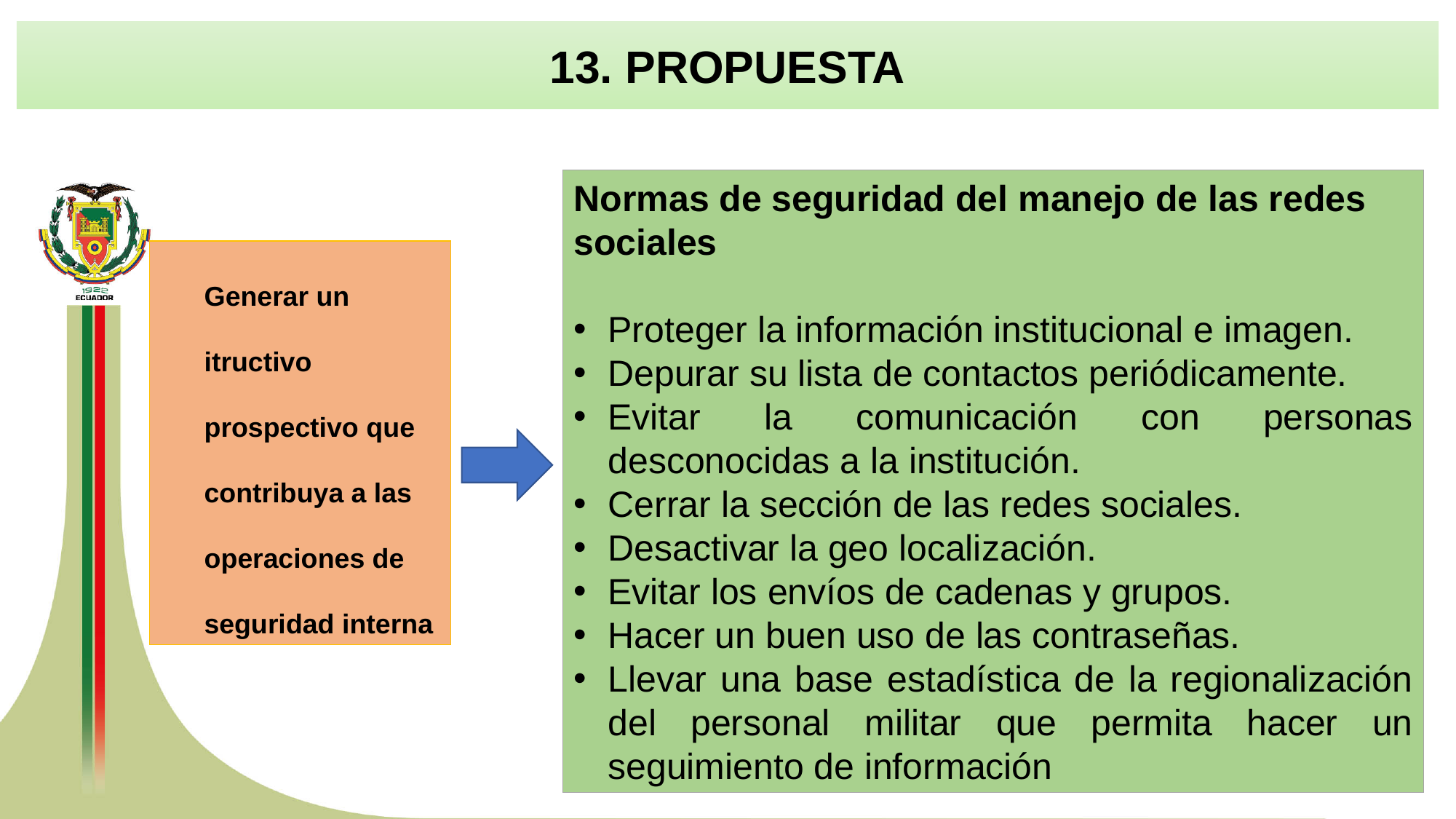

13. PROPUESTA
Normas de seguridad del manejo de las redes sociales

Proteger la información institucional e imagen.
Depurar su lista de contactos periódicamente.
Evitar la comunicación con personas desconocidas a la institución.
Cerrar la sección de las redes sociales.
Desactivar la geo localización.
Evitar los envíos de cadenas y grupos.
Hacer un buen uso de las contraseñas.
Llevar una base estadística de la regionalización del personal militar que permita hacer un seguimiento de información
 	Generar un itructivo prospectivo que contribuya a las operaciones de seguridad interna